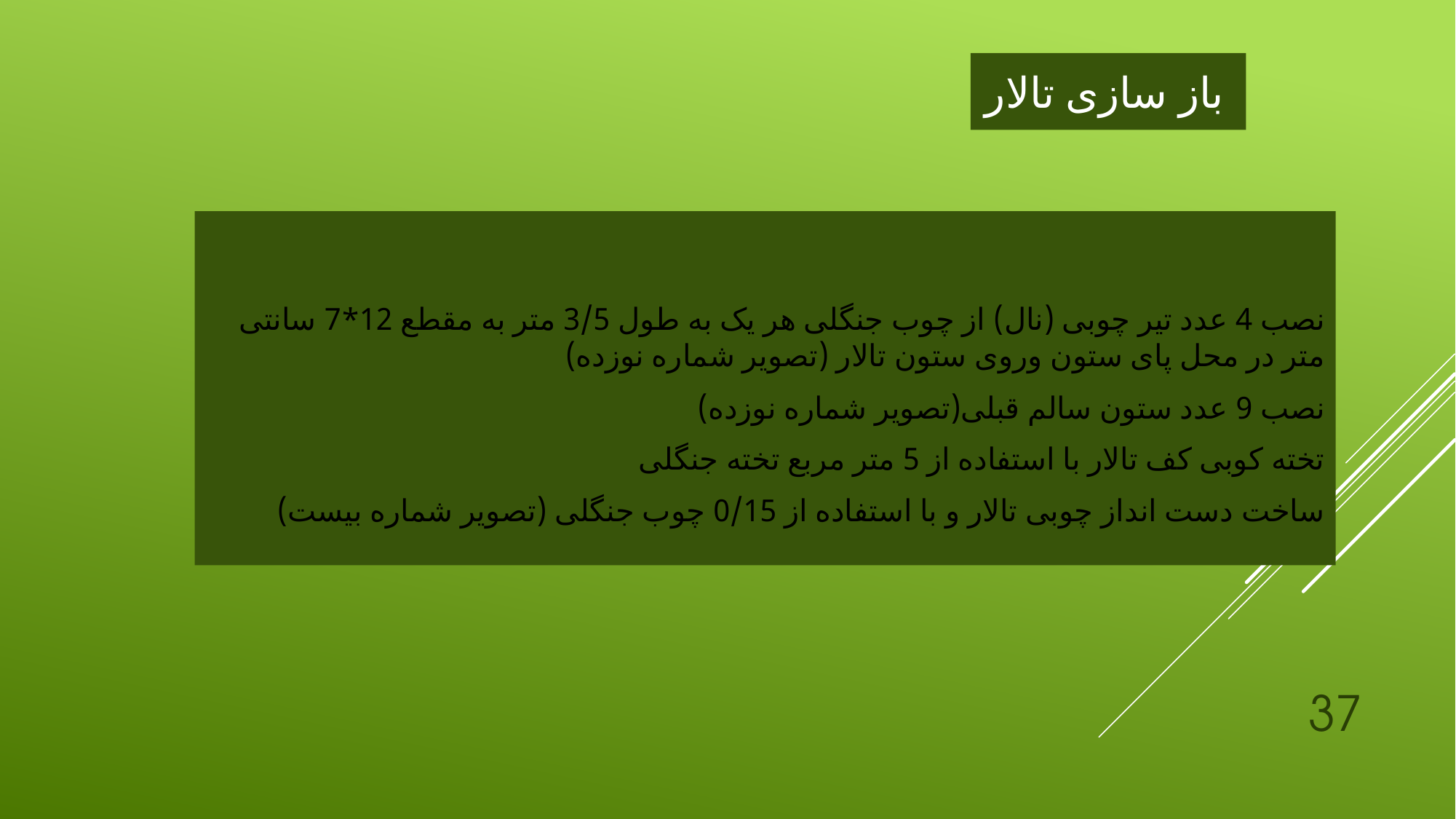

# باز سازی تالار

نصب 4 عدد تیر چوبی (نال) از چوب جنگلی هر یک به طول 3/5 متر به مقطع 12*7 سانتی متر در محل پای ستون وروی ستون تالار (تصویر شماره نوزده)
نصب 9 عدد ستون سالم قبلی(تصویر شماره نوزده)
تخته کوبی کف تالار با استفاده از 5 متر مربع تخته جنگلی
ساخت دست انداز چوبی تالار و با استفاده از 0/15 چوب جنگلی (تصویر شماره بیست)
37